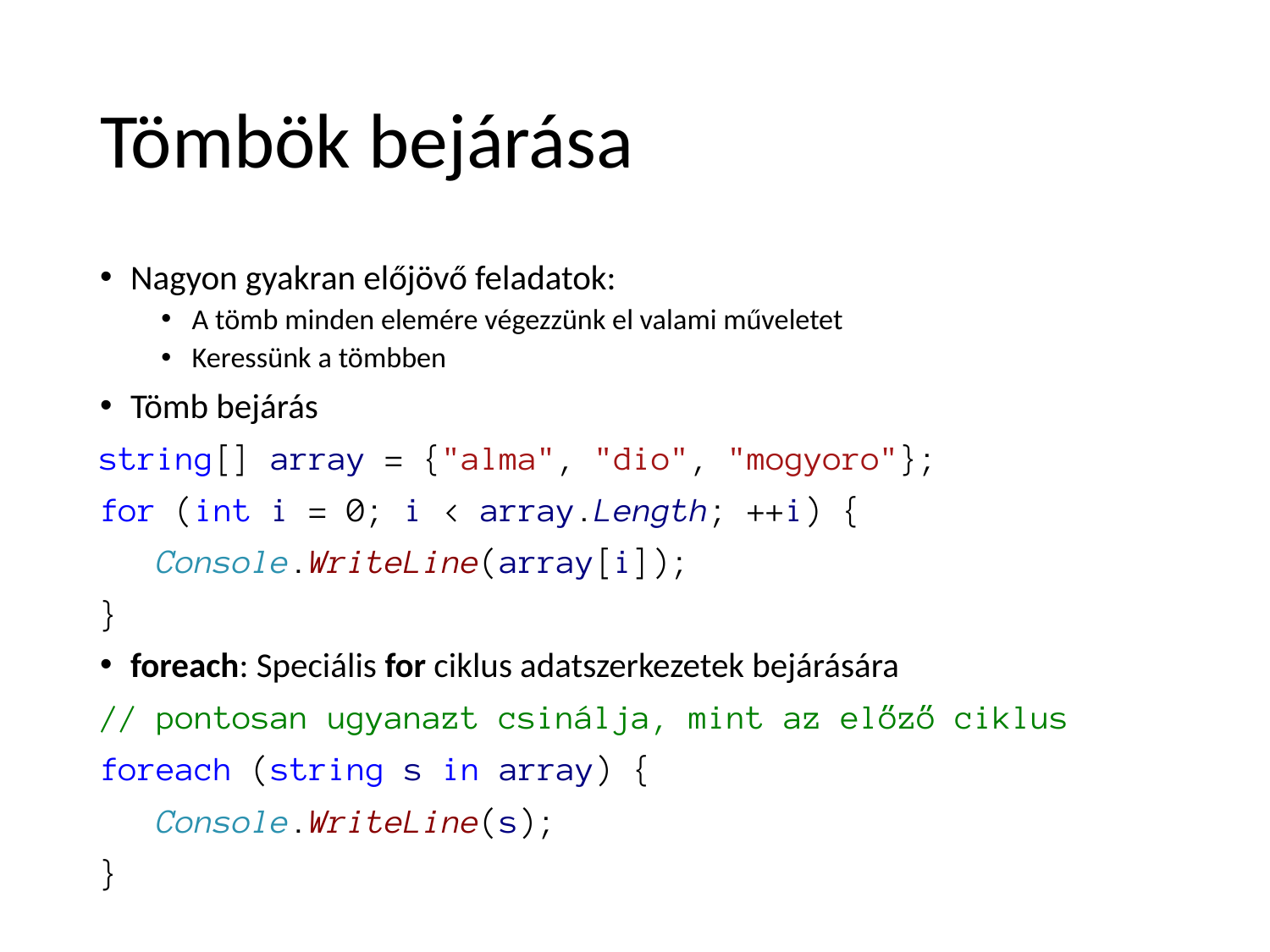

# Tömbök bejárása
Nagyon gyakran előjövő feladatok:
A tömb minden elemére végezzünk el valami műveletet
Keressünk a tömbben
Tömb bejárás
string[] array = {"alma", "dio", "mogyoro"};
for (int i = 0; i < array.Length; ++i) {
   Console.WriteLine(array[i]);
}
foreach: Speciális for ciklus adatszerkezetek bejárására
// pontosan ugyanazt csinálja, mint az előző ciklus
foreach (string s in array) {
   Console.WriteLine(s);
}